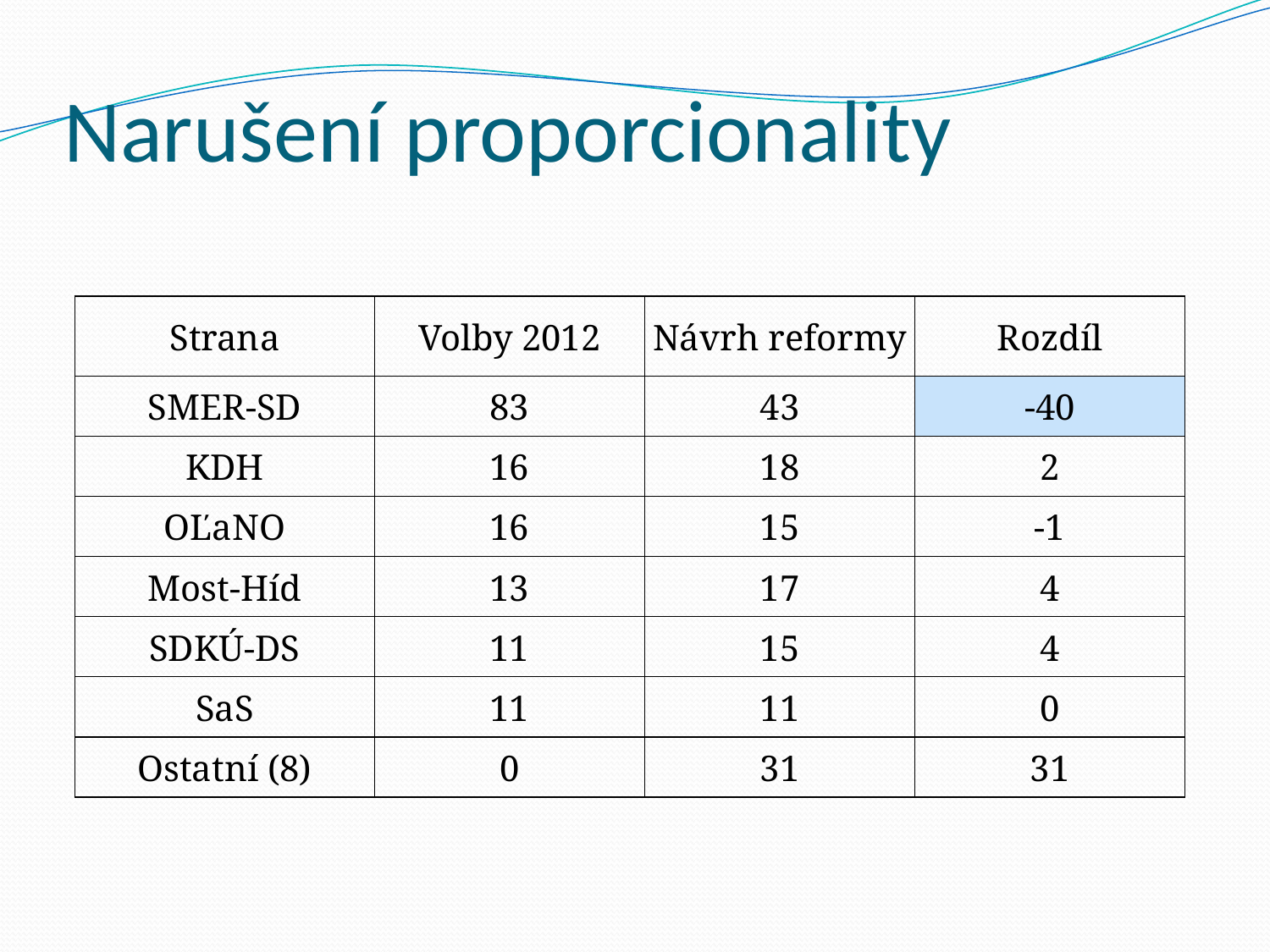

# Narušení proporcionality
| Strana | Volby 2012 | Návrh reformy | Rozdíl |
| --- | --- | --- | --- |
| SMER-SD | 83 | 43 | -40 |
| KDH | 16 | 18 | 2 |
| OĽaNO | 16 | 15 | -1 |
| Most-Híd | 13 | 17 | 4 |
| SDKÚ-DS | 11 | 15 | 4 |
| SaS | 11 | 11 | 0 |
| Ostatní (8) | 0 | 31 | 31 |